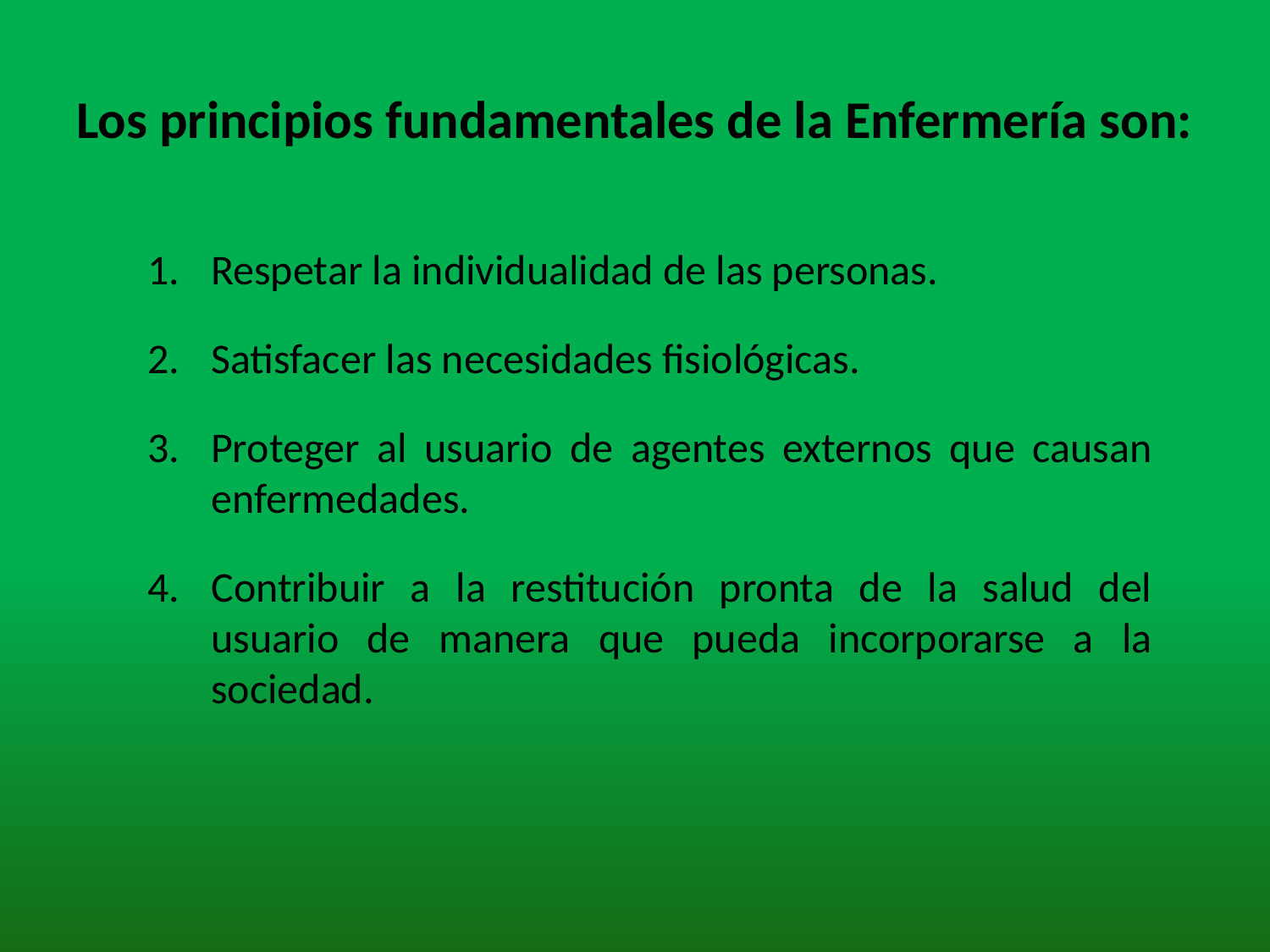

# Los principios fundamentales de la Enfermería son:
Respetar la individualidad de las personas.

Satisfacer las necesidades fisiológicas.

Proteger al usuario de agentes externos que causan enfermedades.

Contribuir a la restitución pronta de la salud del usuario de manera que pueda incorporarse a la sociedad.